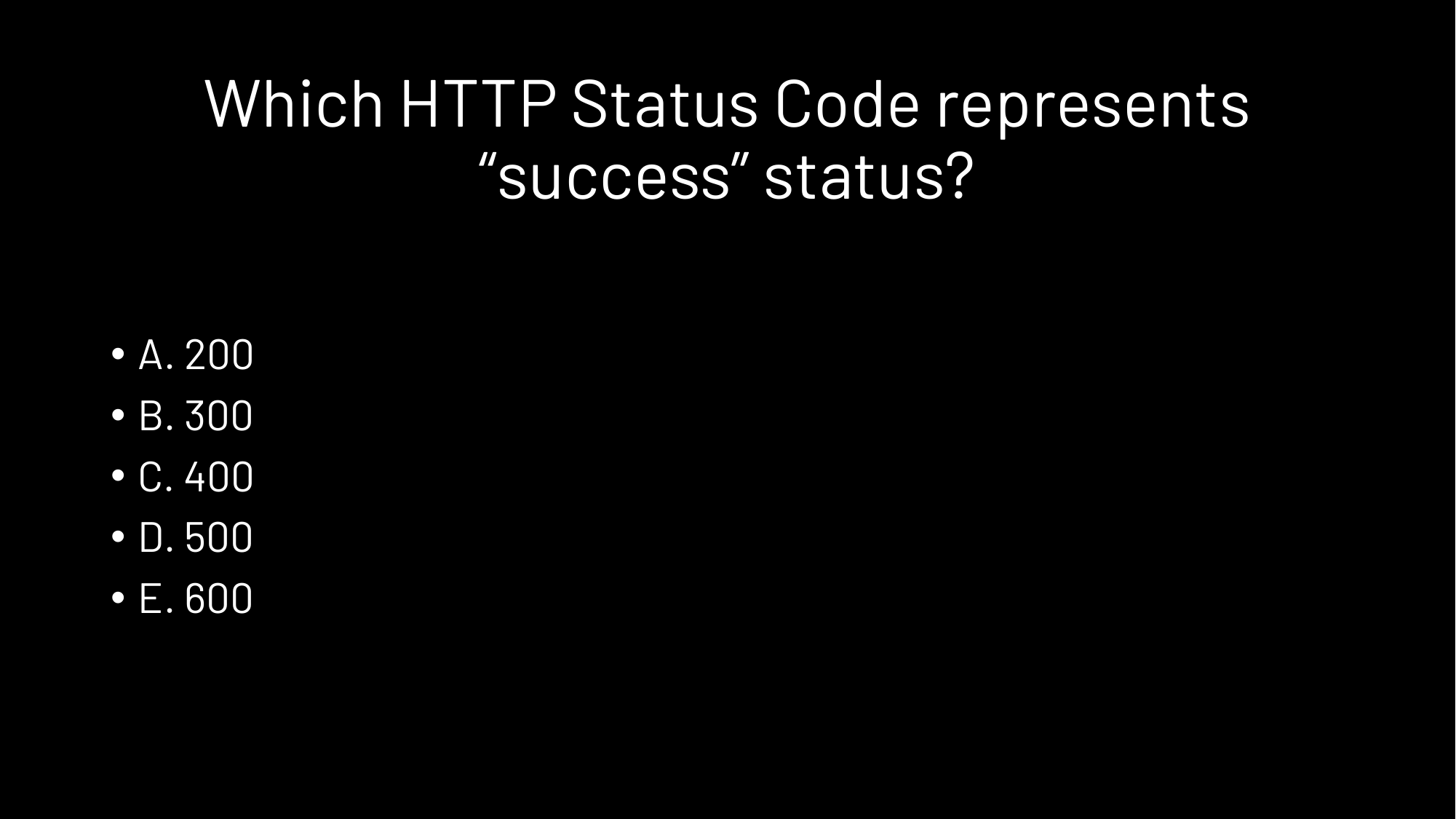

# Which HTTP Status Code represents “success” status?
A. 200
B. 300
C. 400
D. 500
E. 600